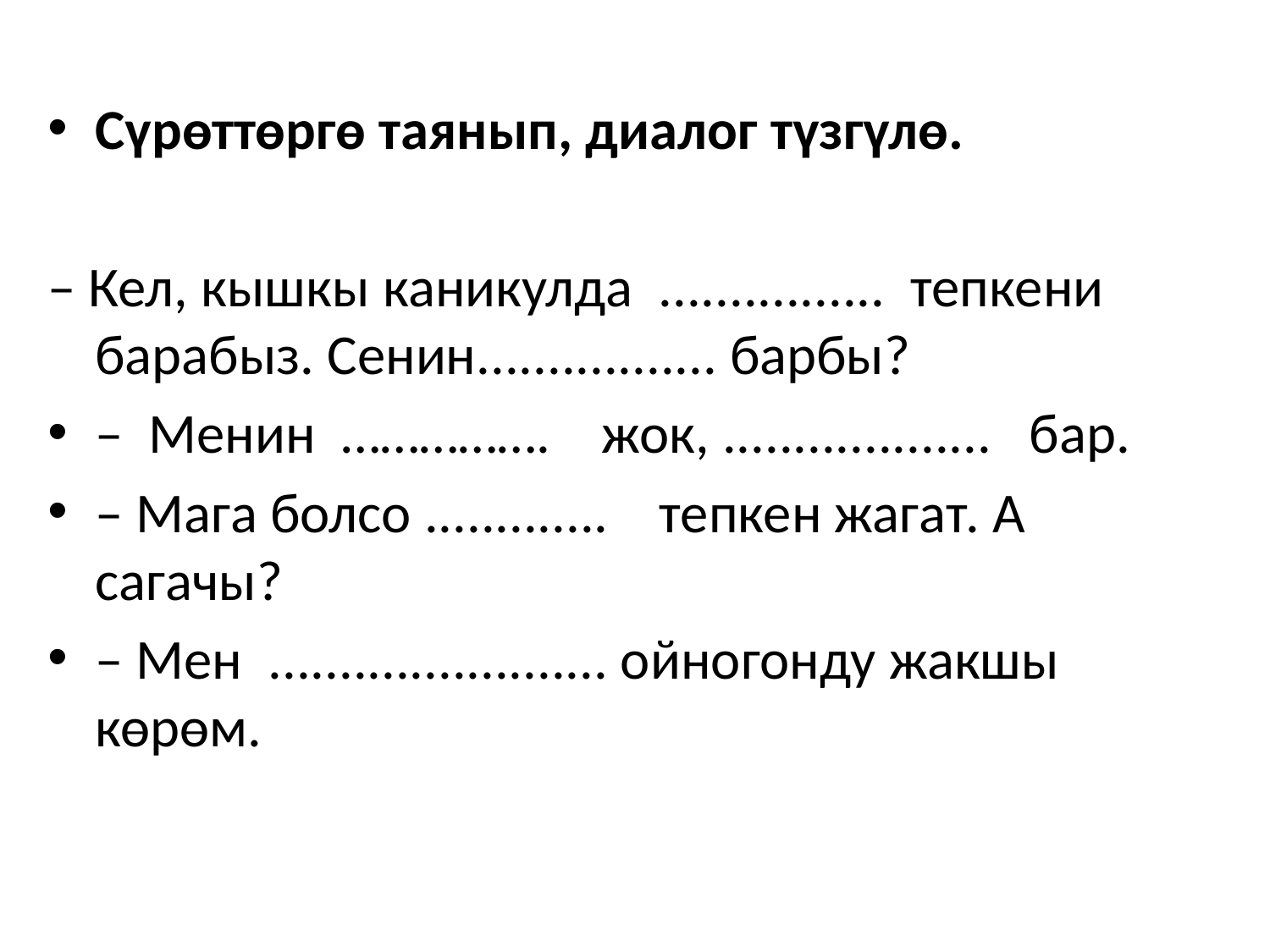

Сүрөттөргө таянып, диалог түзгүлө.

– Кел, кышкы каникулда  ................  тепкени барабыз. Сенин................. барбы?
–  Менин  …………….    жок, ...................   бар.
– Мага болсо .............    тепкен жагат. А сагачы?
– Мен  ........................ ойногонду жакшы көрөм.